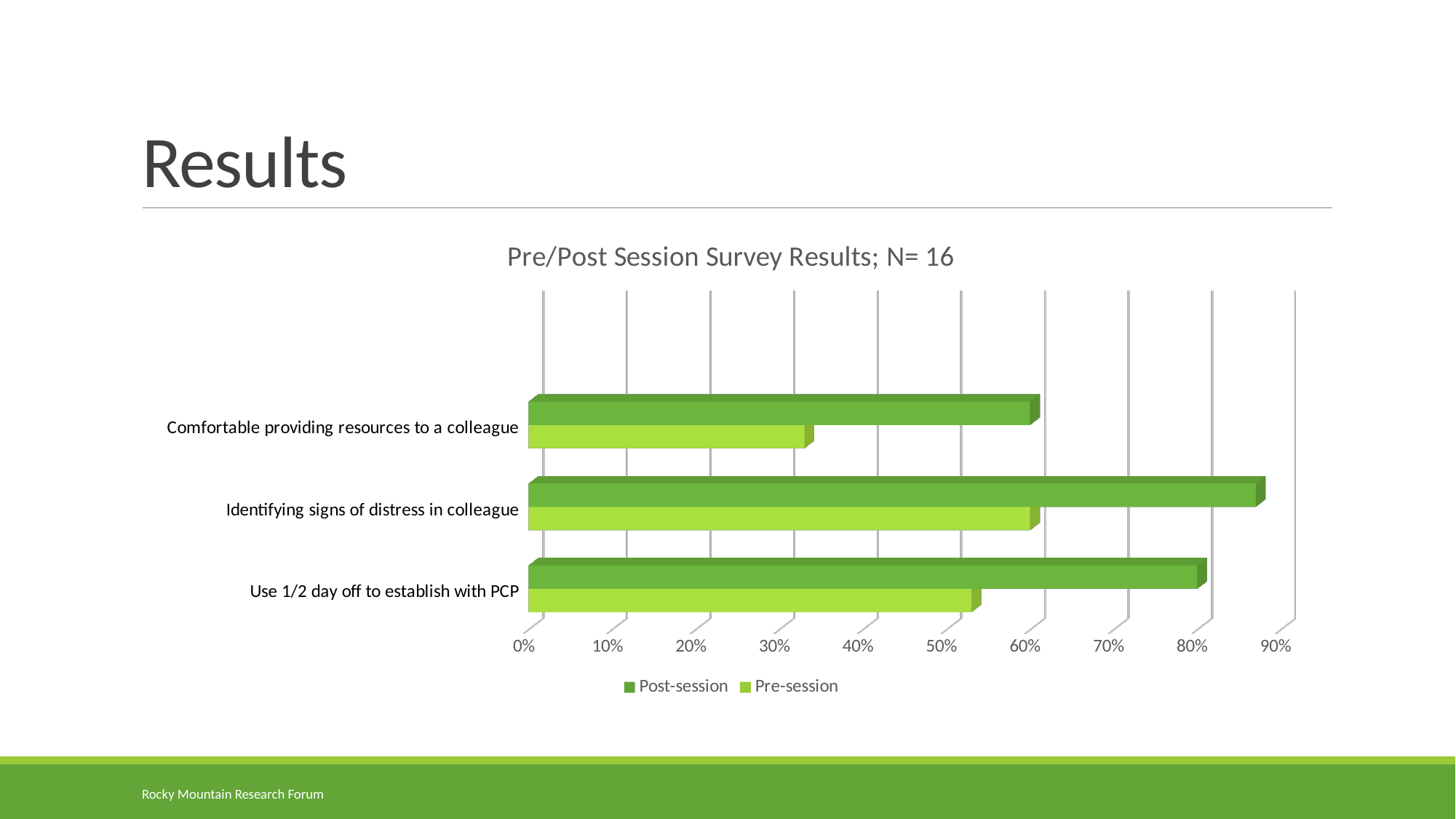

# Results

[unsupported chart]

Rocky Mountain Research Forum